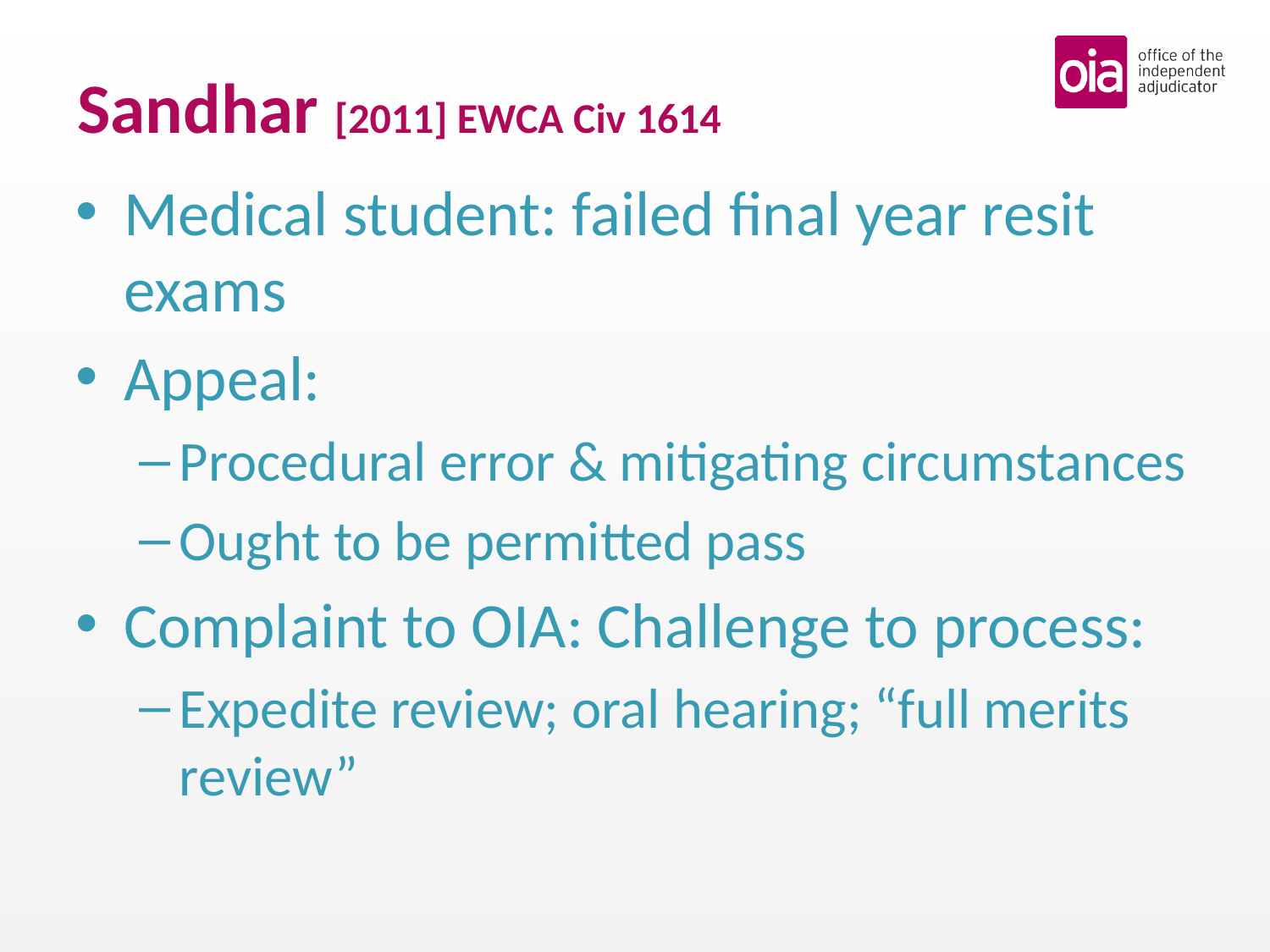

# Sandhar [2011] EWCA Civ 1614
Medical student: failed final year resit exams
Appeal:
Procedural error & mitigating circumstances
Ought to be permitted pass
Complaint to OIA: Challenge to process:
Expedite review; oral hearing; “full merits review”